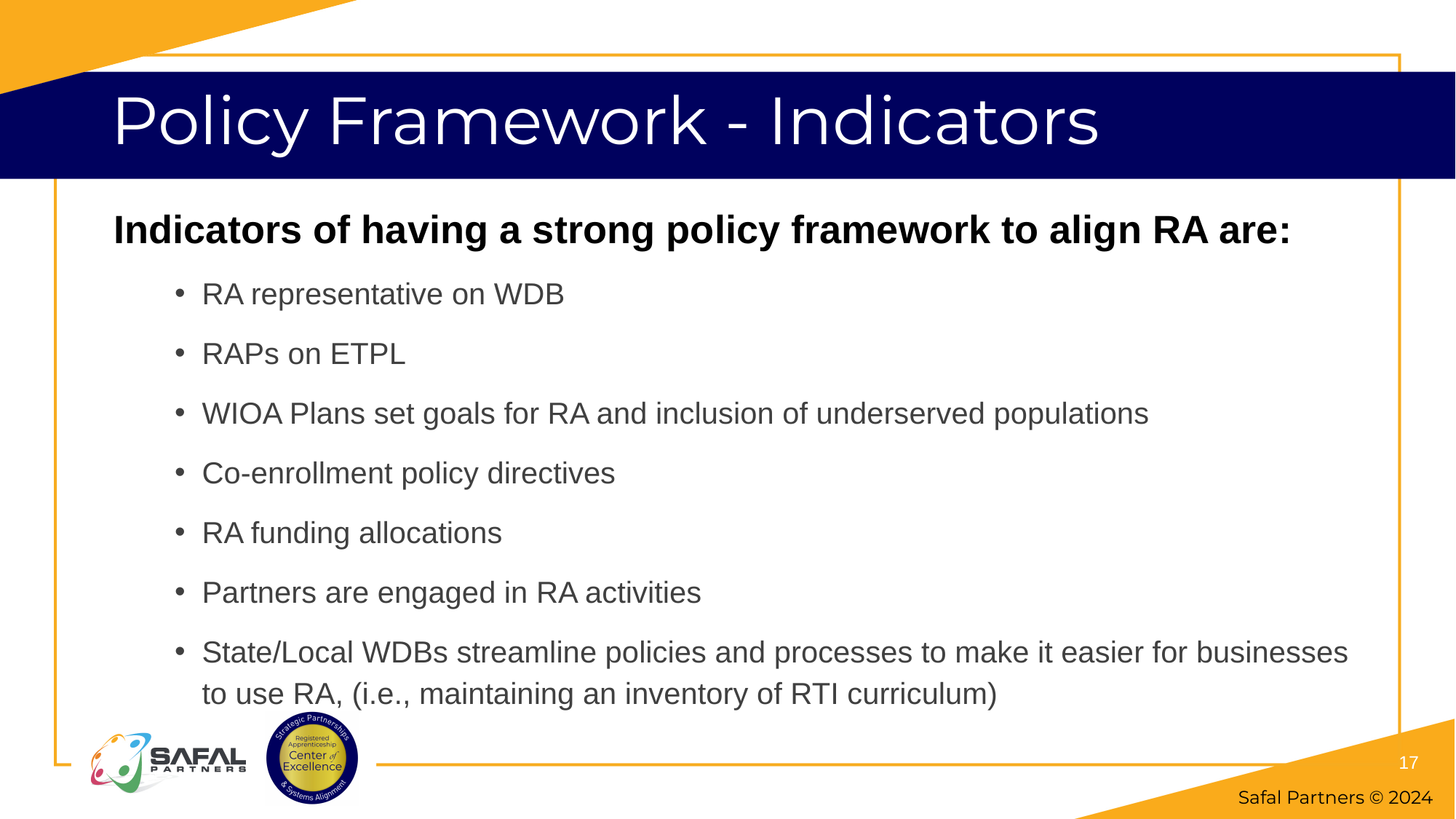

# Policy Framework - Indicators
Indicators of having a strong policy framework to align RA are:
RA representative on WDB
RAPs on ETPL
WIOA Plans set goals for RA and inclusion of underserved populations
Co-enrollment policy directives
RA funding allocations
Partners are engaged in RA activities
State/Local WDBs streamline policies and processes to make it easier for businesses to use RA, (i.e., maintaining an inventory of RTI curriculum)

17
Safal Partners © 2024